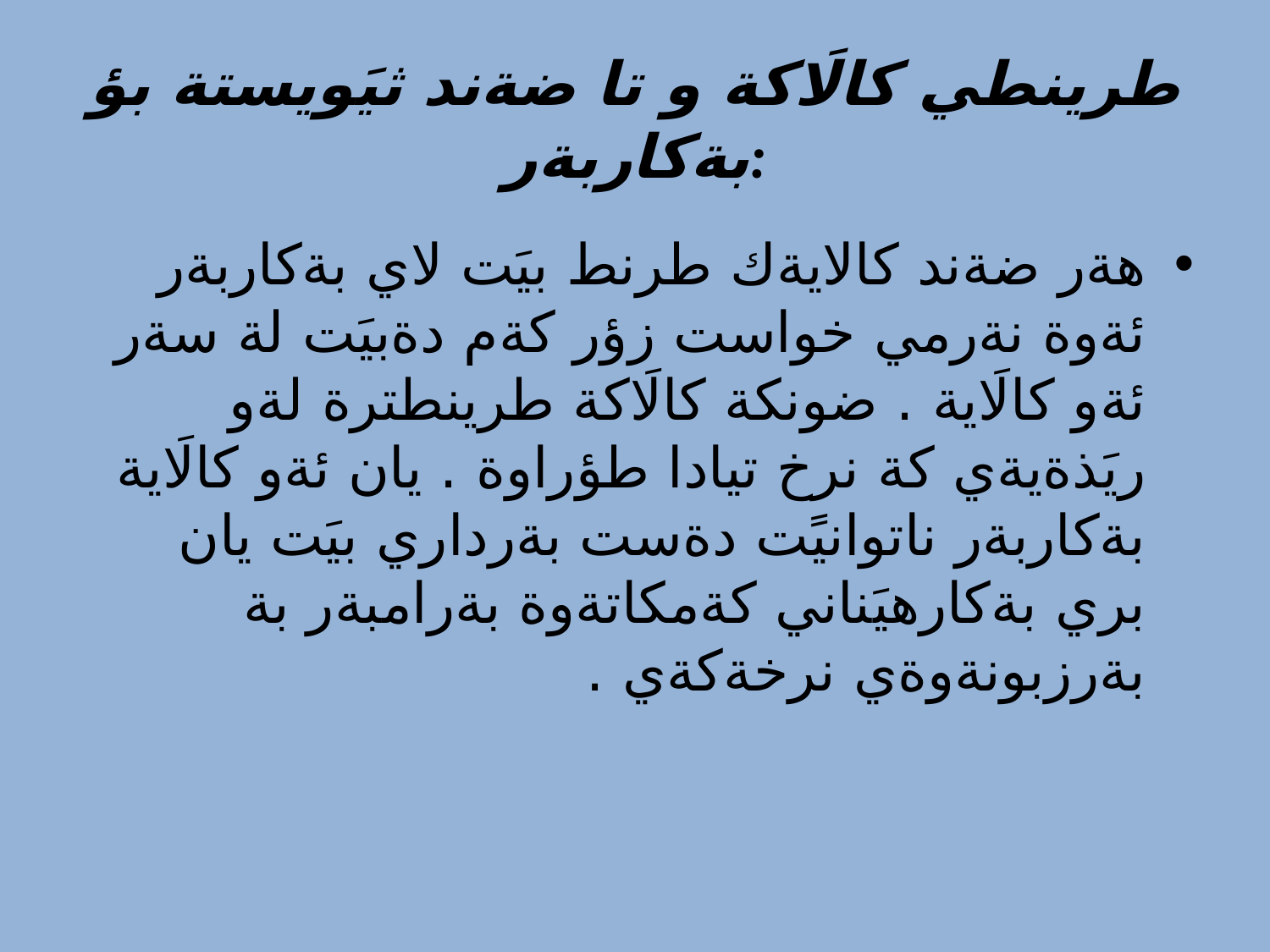

# طرينطي كالَاكة و تا ضةند ثيَويستة بؤ بةكاربةر:
هةر ضةند كالايةك طرنط بيَت لاي بةكاربةر ئةوة نةرمي خواست زؤر كةم دةبيَت لة سةر ئةو كالَاية . ضونكة كالَاكة طرينطترة لةو ريَذةيةي كة نرخ تيادا طؤراوة . يان ئةو كالَاية بةكاربةر ناتوانيًت دةست بةرداري بيَت يان بري بةكارهيَناني كةمكاتةوة بةرامبةر بة بةرزبونةوةي نرخةكةي .